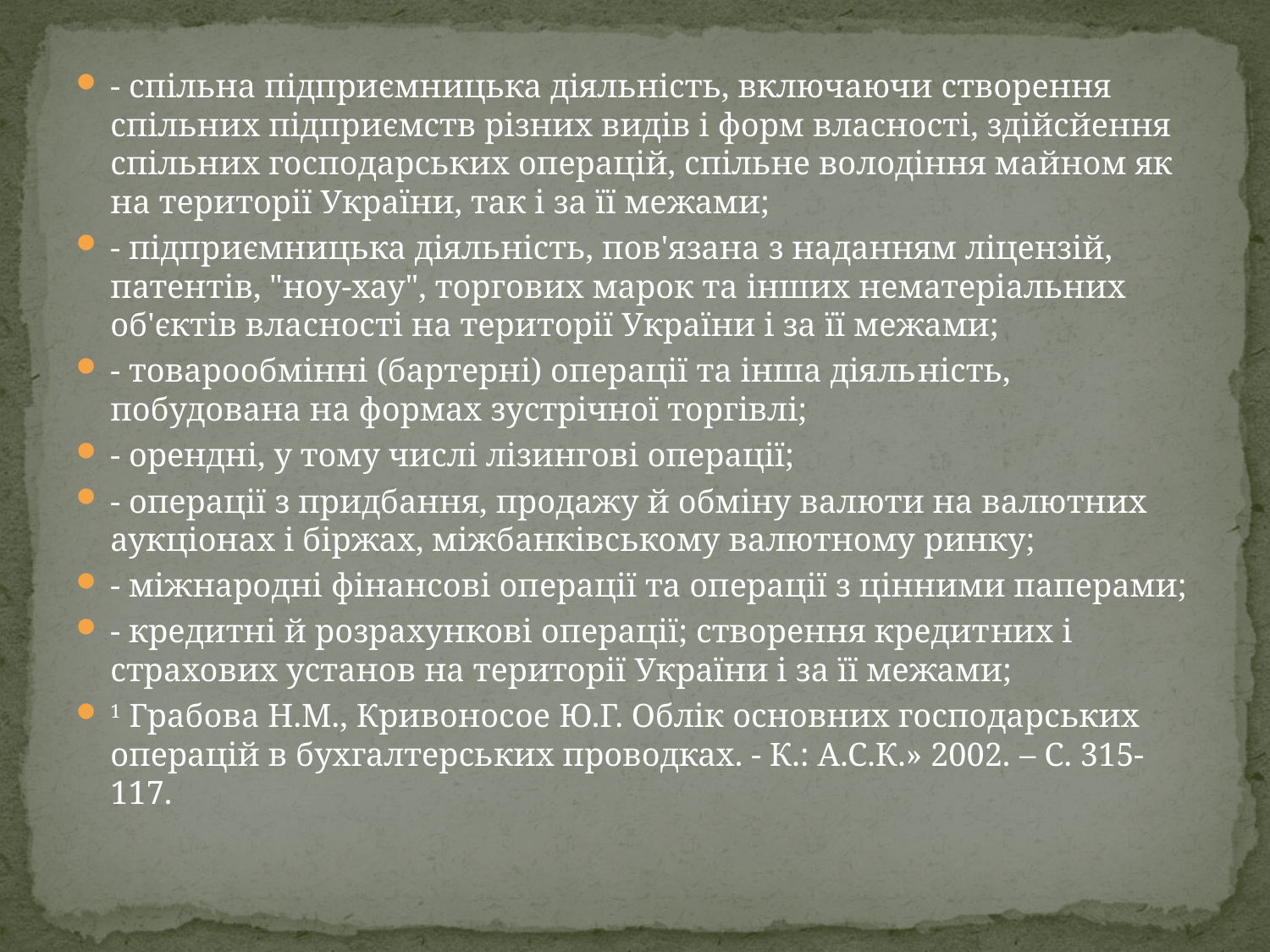

- спільна підприємницька діяльність, включаючи створення спільних підприємств різних видів і форм власності, здійсйення спільних господарських операцій, спільне володіння майном як на території України, так і за її межами;
- підприємницька діяльність, пов'язана з наданням ліцензій, патентів, "ноу-хау", торгових марок та інших нематеріальних об'єктів власності на території України і за її межами;
- товарообмінні (бартерні) операції та інша діяль­ність, побудована на формах зустрічної торгівлі;
- орендні, у тому числі лізингові операції;
- операції з придбання, продажу й обміну валюти на валютних аукціонах і біржах, міжбанківському валютному ринку;
- міжнародні фінансові операції та операції з цінними паперами;
- кредитні й розрахункові операції; створення кредит­них і страхових установ на території України і за її межами;
1 Грабова Н.М., Кривоносое Ю.Г. Облік основних господарських операцій в бухгалтерсь­ких проводках. - К.: А.С.К.» 2002. – С. 315-117.